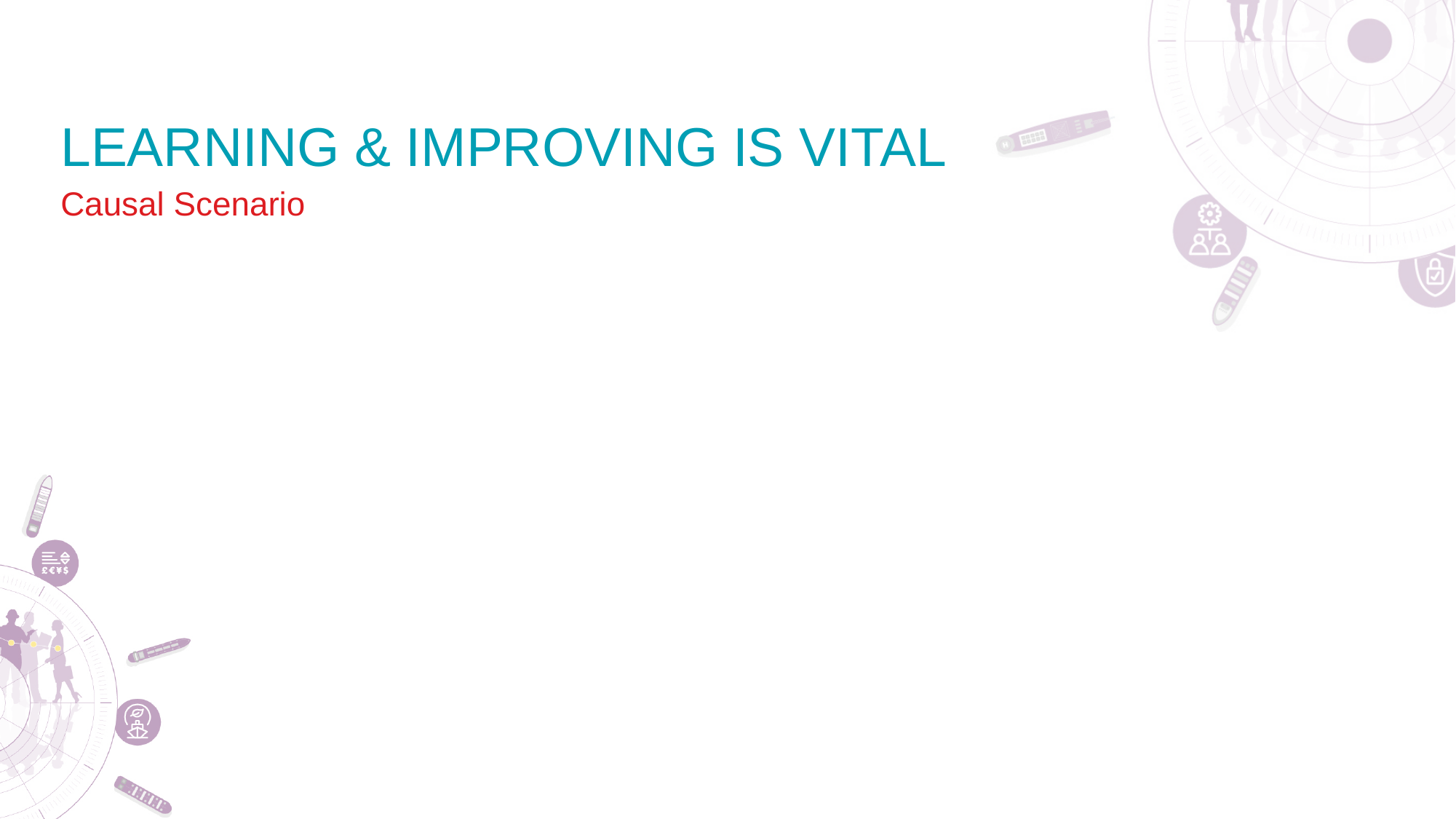

# Learning & improving is vital
Causal Scenario